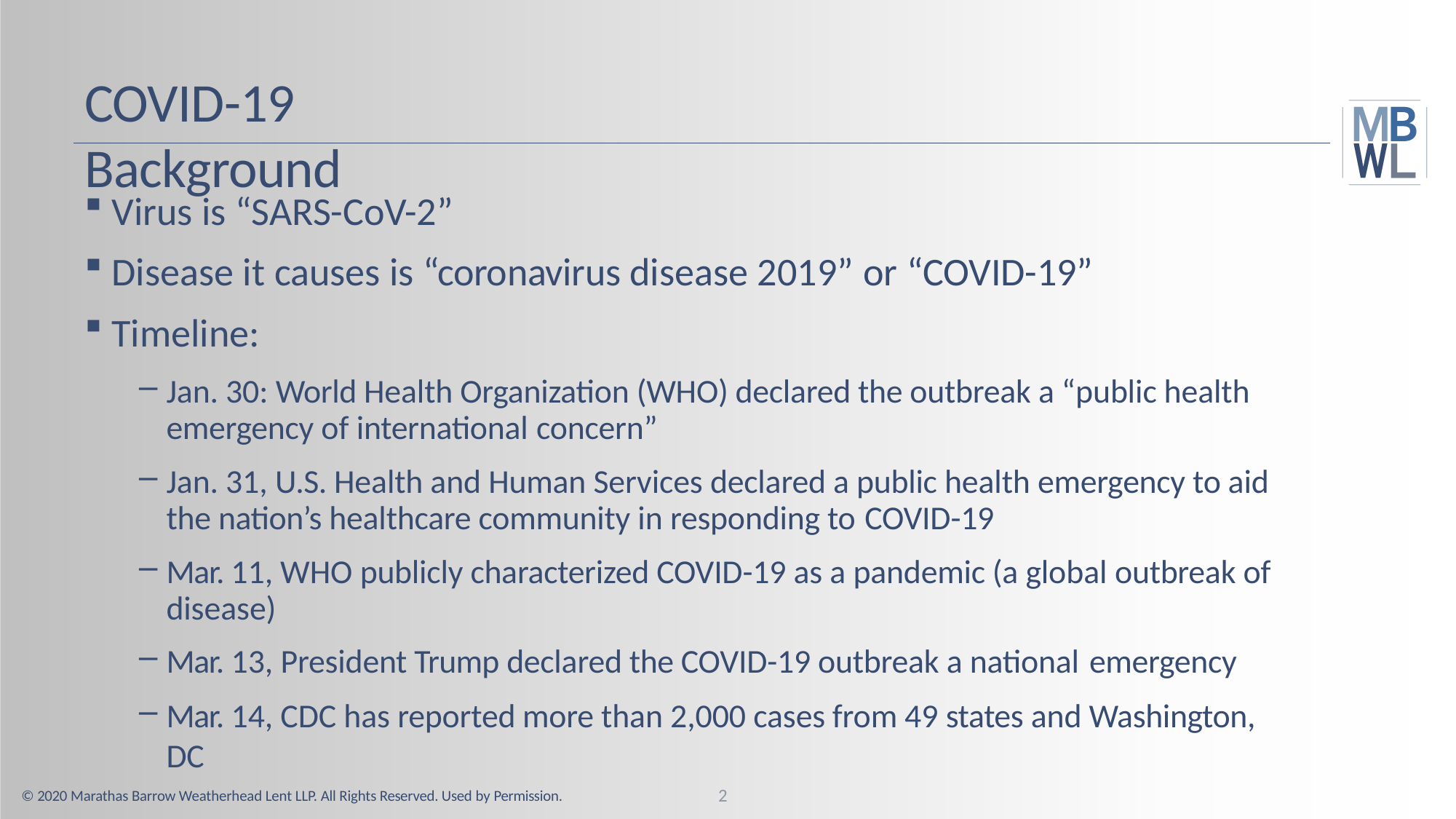

# COVID-19 Background
Virus is “SARS-CoV-2”
Disease it causes is “coronavirus disease 2019” or “COVID-19”
Timeline:
Jan. 30: World Health Organization (WHO) declared the outbreak a “public health  emergency of international concern”
Jan. 31, U.S. Health and Human Services declared a public health emergency to aid  the nation’s healthcare community in responding to COVID-19
Mar. 11, WHO publicly characterized COVID-19 as a pandemic (a global outbreak of  disease)
Mar. 13, President Trump declared the COVID-19 outbreak a national emergency
Mar. 14, CDC has reported more than 2,000 cases from 49 states and Washington, DC
2
© 2020 Marathas Barrow Weatherhead Lent LLP. All Rights Reserved. Used by Permission.